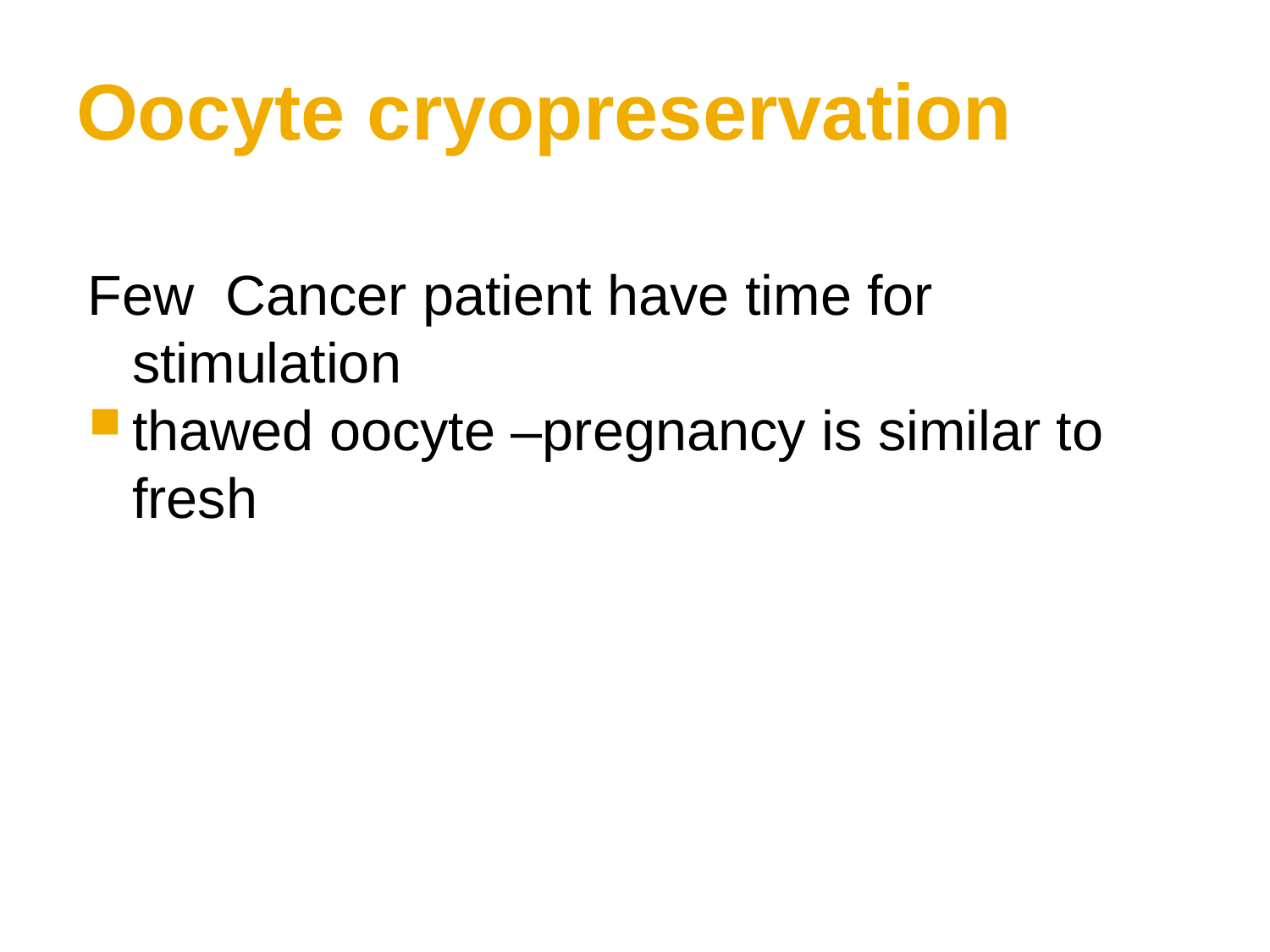

# Oocyte cryopreservation
Few  Cancer patient have time for stimulation
thawed oocyte –pregnancy is similar to fresh